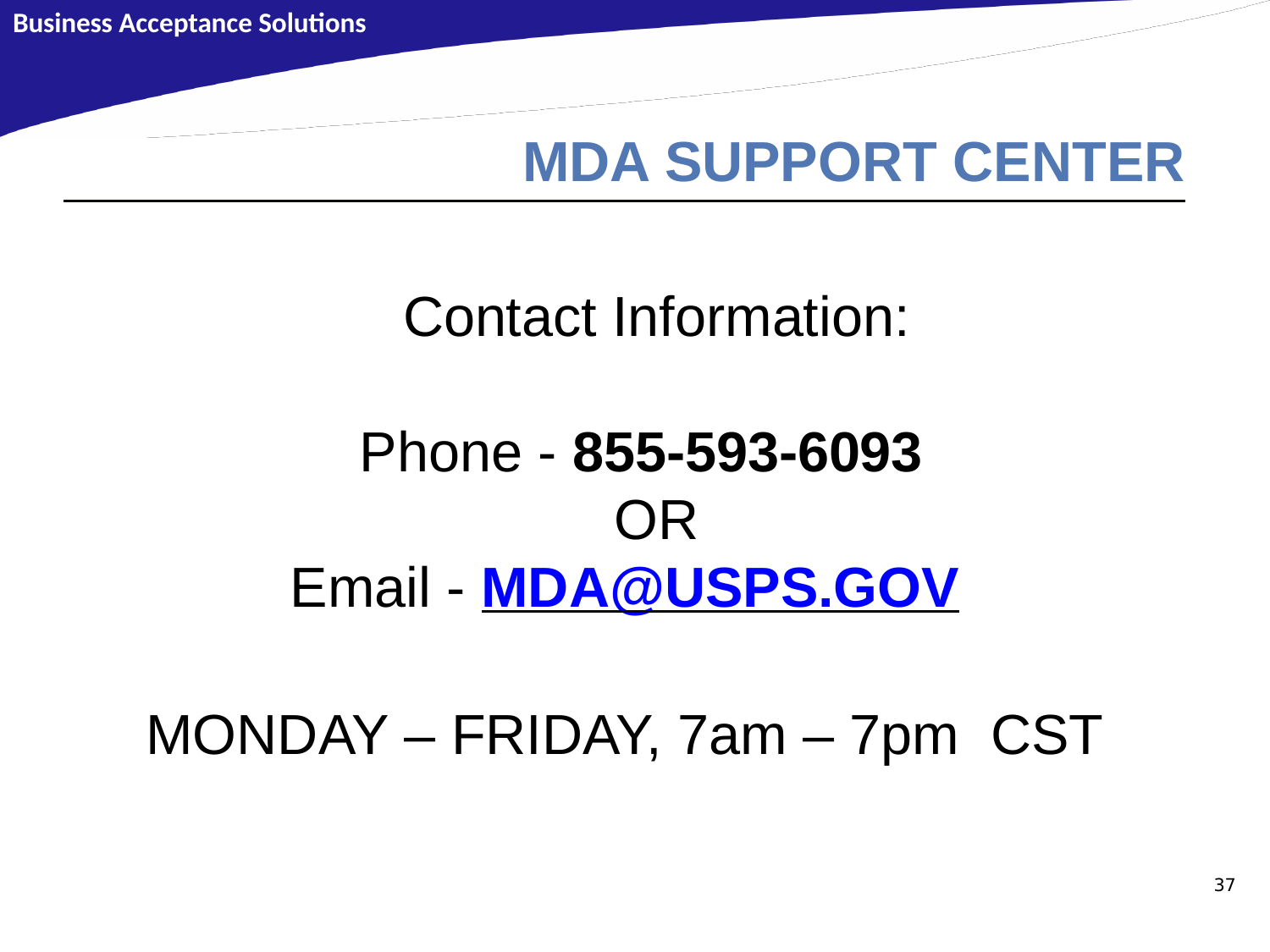

Business Acceptance Solutions
MDA SUPPORT CENTER
Contact Information:
Phone - 855-593-6093
OR
Email - MDA@USPS.GOV

MONDAY – FRIDAY, 7am – 7pm  CST
37